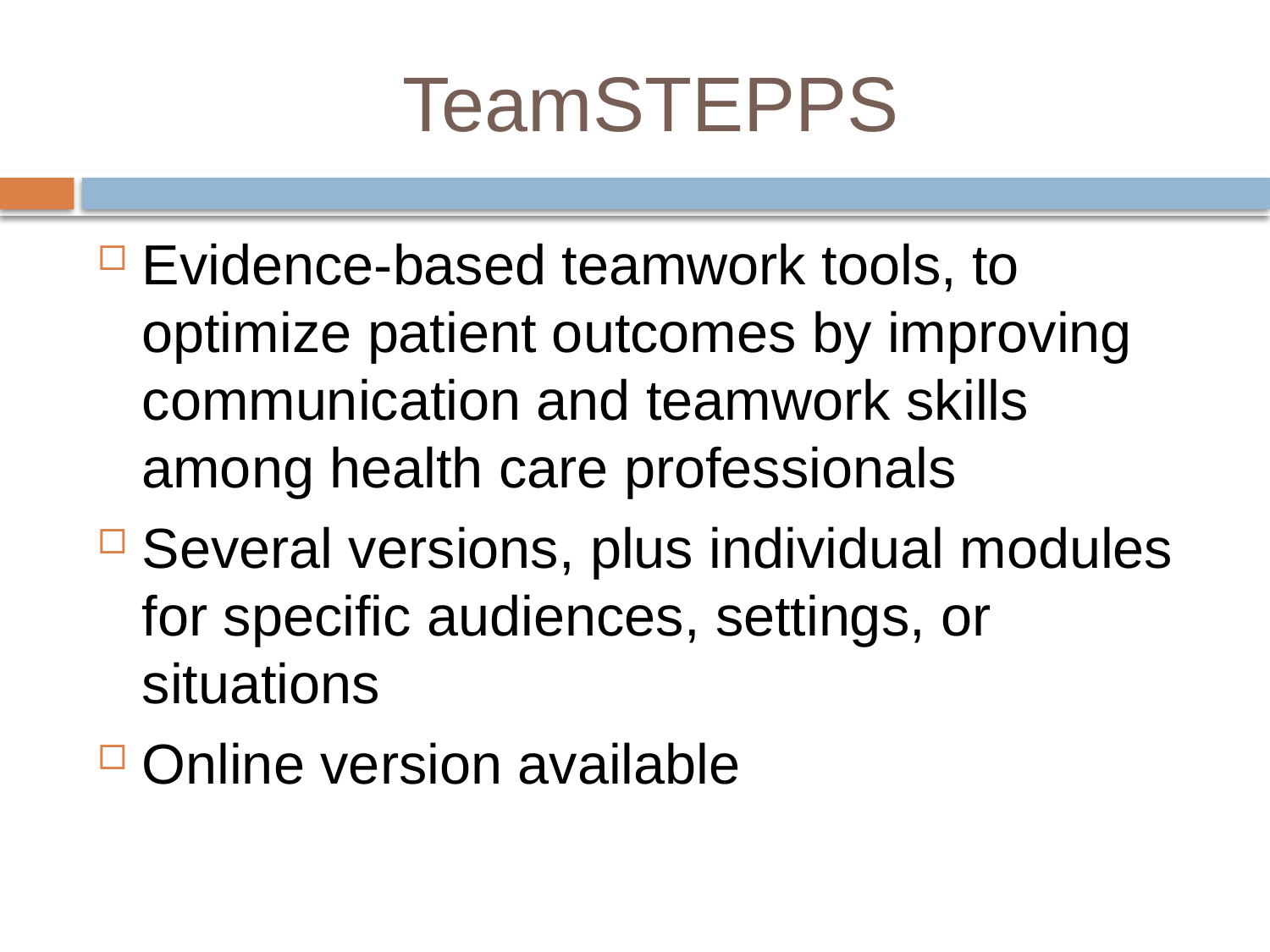

# TeamSTEPPS
Evidence-based teamwork tools, to optimize patient outcomes by improving communication and teamwork skills among health care professionals
Several versions, plus individual modules for specific audiences, settings, or situations
Online version available